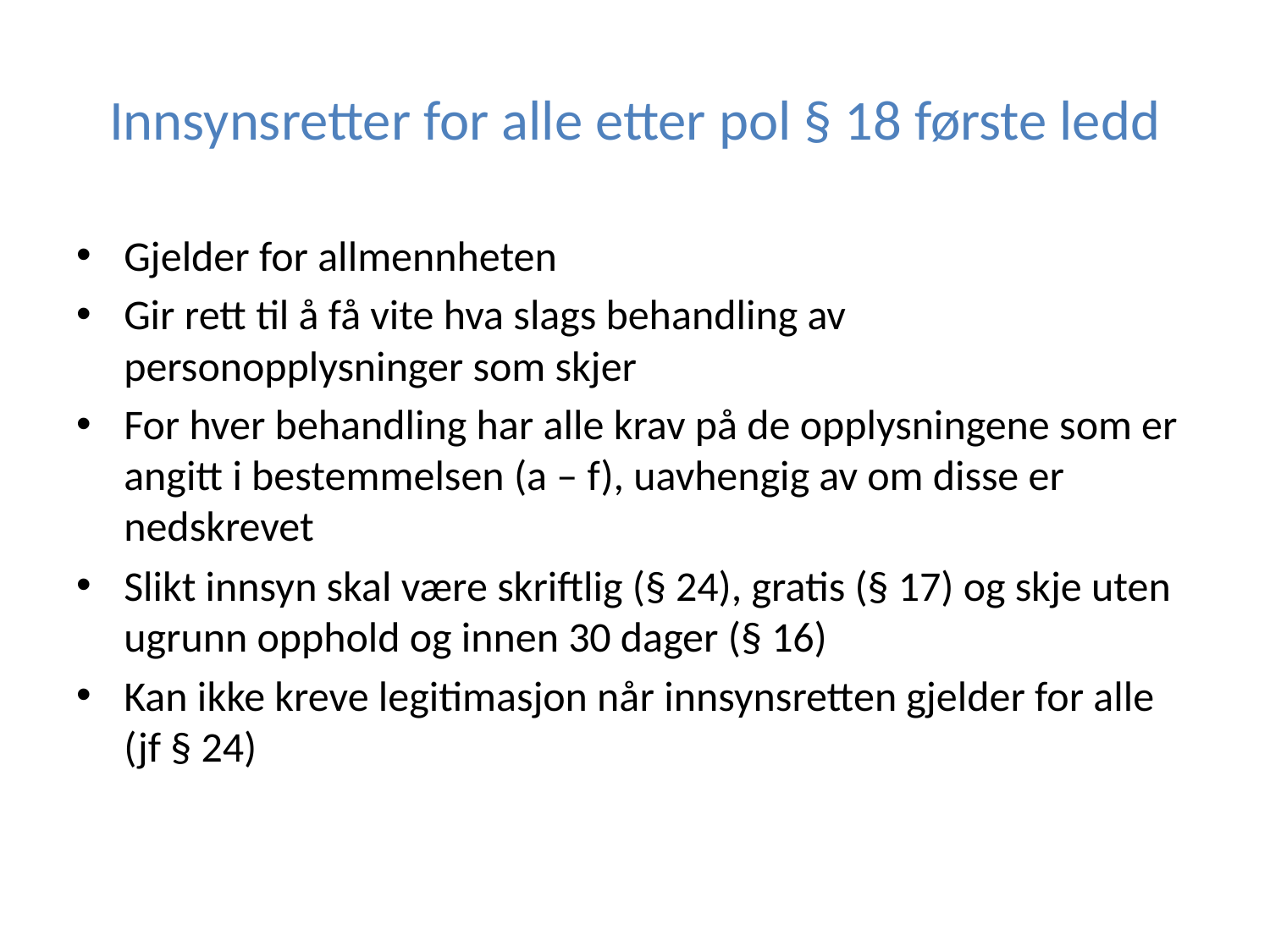

# Innsynsretter for alle etter pol § 18 første ledd
Gjelder for allmennheten
Gir rett til å få vite hva slags behandling av personopplysninger som skjer
For hver behandling har alle krav på de opplysningene som er angitt i bestemmelsen (a – f), uavhengig av om disse er nedskrevet
Slikt innsyn skal være skriftlig (§ 24), gratis (§ 17) og skje uten ugrunn opphold og innen 30 dager (§ 16)
Kan ikke kreve legitimasjon når innsynsretten gjelder for alle (jf § 24)